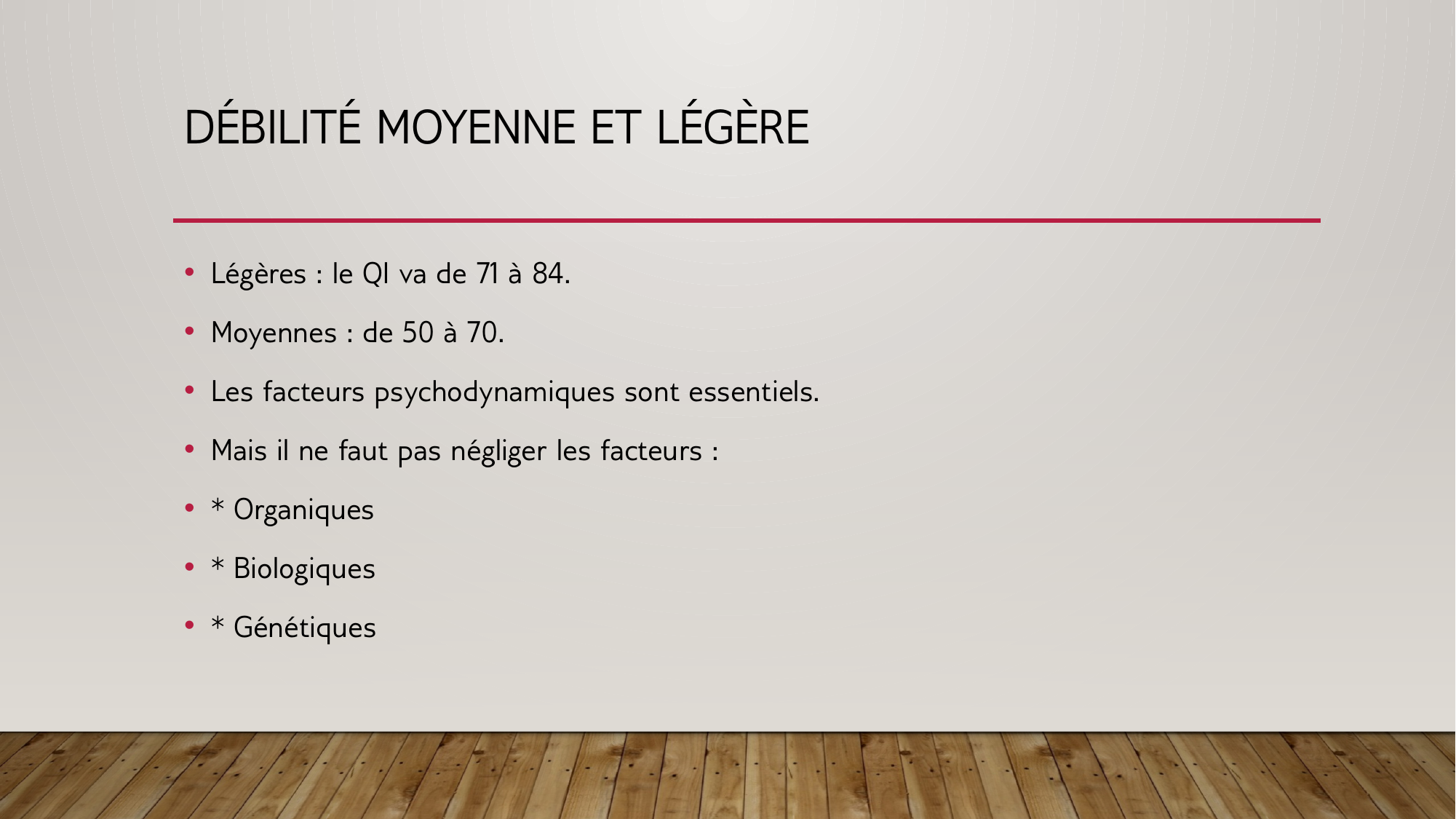

# Débilité moyenne et légère
Légères : le QI va de 71 à 84.
Moyennes : de 50 à 70.
Les facteurs psychodynamiques sont essentiels.
Mais il ne faut pas négliger les facteurs :
* Organiques
* Biologiques
* Génétiques